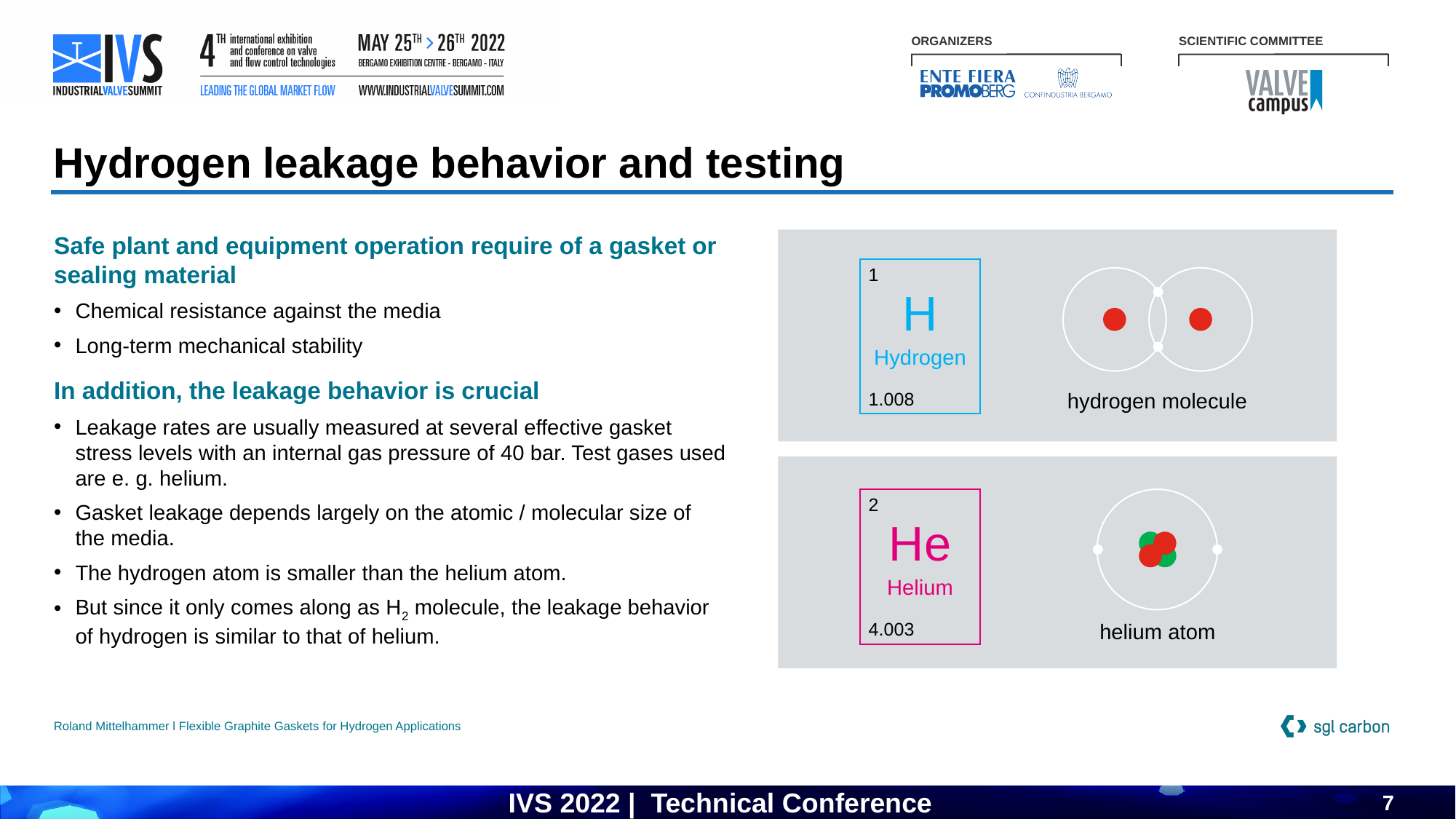

Hydrogen leakage behavior and testing
Safe plant and equipment operation require of a gasket or sealing material
Chemical resistance against the media
Long-term mechanical stability
In addition, the leakage behavior is crucial
Leakage rates are usually measured at several effective gasket stress levels with an internal gas pressure of 40 bar. Test gases used are e. g. helium.
Gasket leakage depends largely on the atomic / molecular size of the media.
The hydrogen atom is smaller than the helium atom.
But since it only comes along as H2 molecule, the leakage behavior of hydrogen is similar to that of helium.

H
Hydrogen
1
1.008

hydrogen molecule

He
Helium
2
4.003

helium atom
Roland Mittelhammer l Flexible Graphite Gaskets for Hydrogen Applications